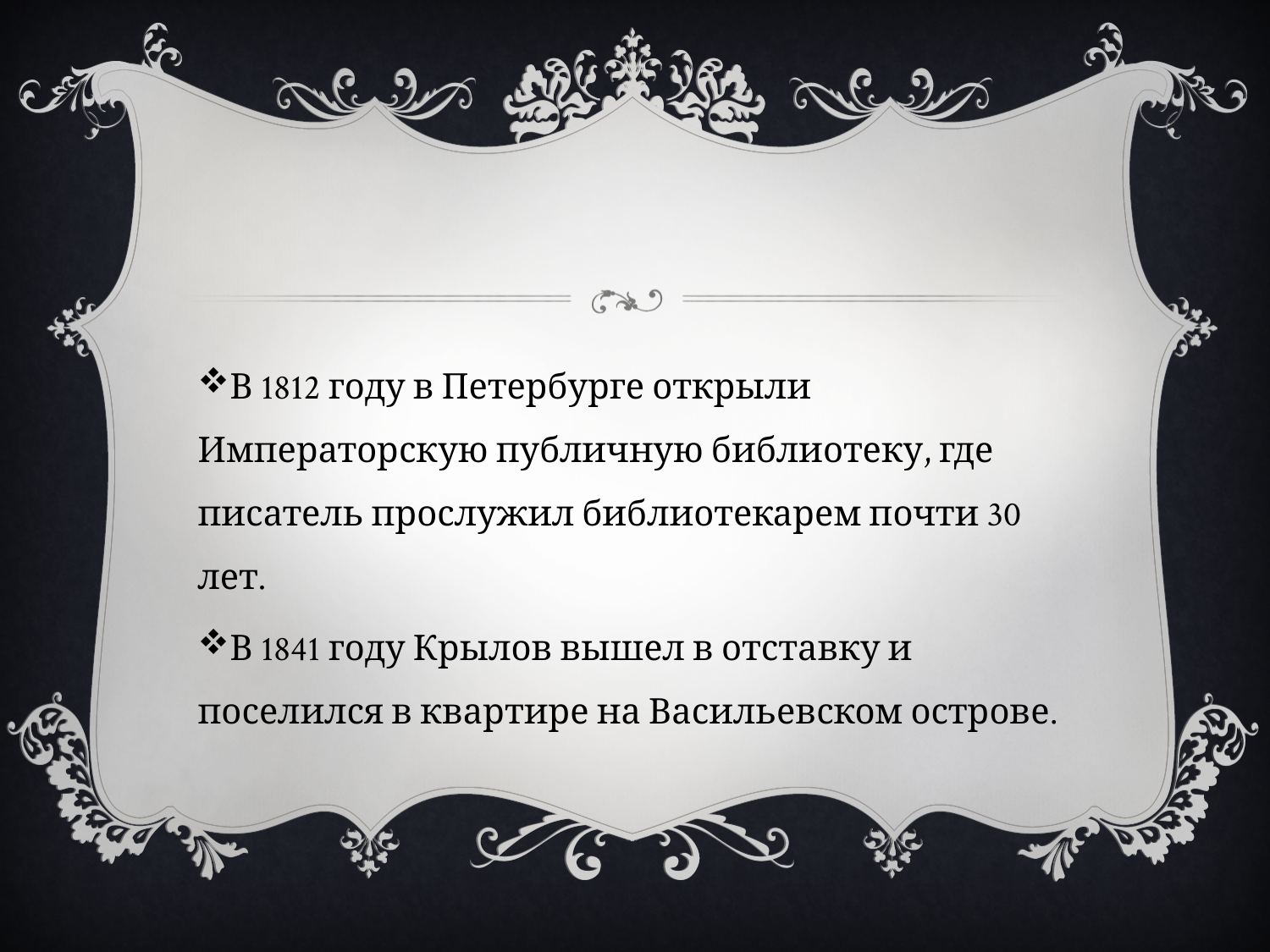

В 1812 году в Петербурге открыли Императорскую публичную библиотеку, где писатель прослужил библиотекарем почти 30 лет.
В 1841 году Крылов вышел в отставку и поселился в квартире на Васильевском острове.